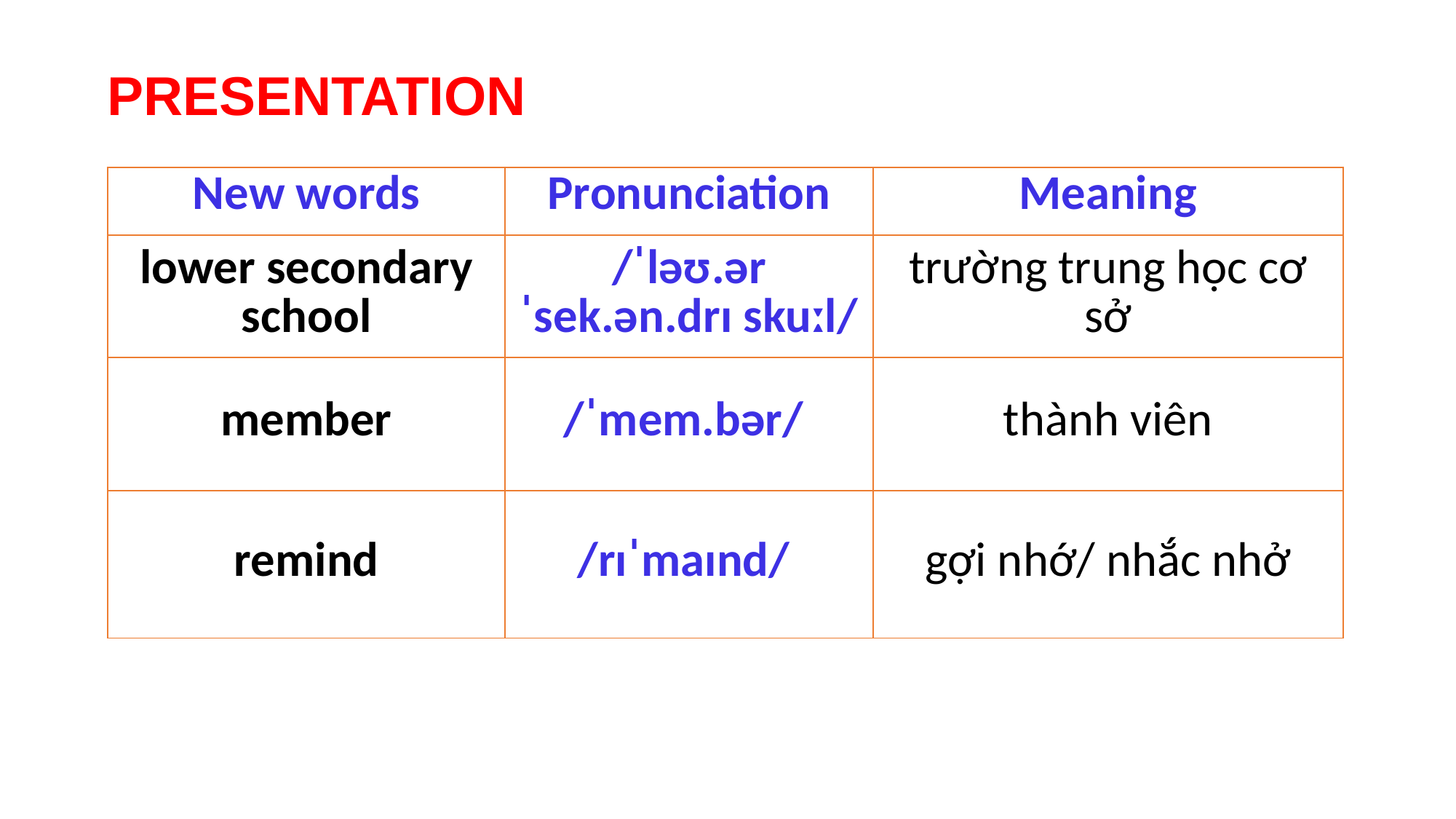

PRESENTATION
| New words | Pronunciation | Meaning |
| --- | --- | --- |
| lower secondary school | /ˈləʊ.ər ˈsek.ən.drɪ skuːl/ | trường trung học cơ sở |
| member | /ˈmem.bər/ | thành viên |
| remind | /rɪˈmaɪnd/ | gợi nhớ/ nhắc nhở |